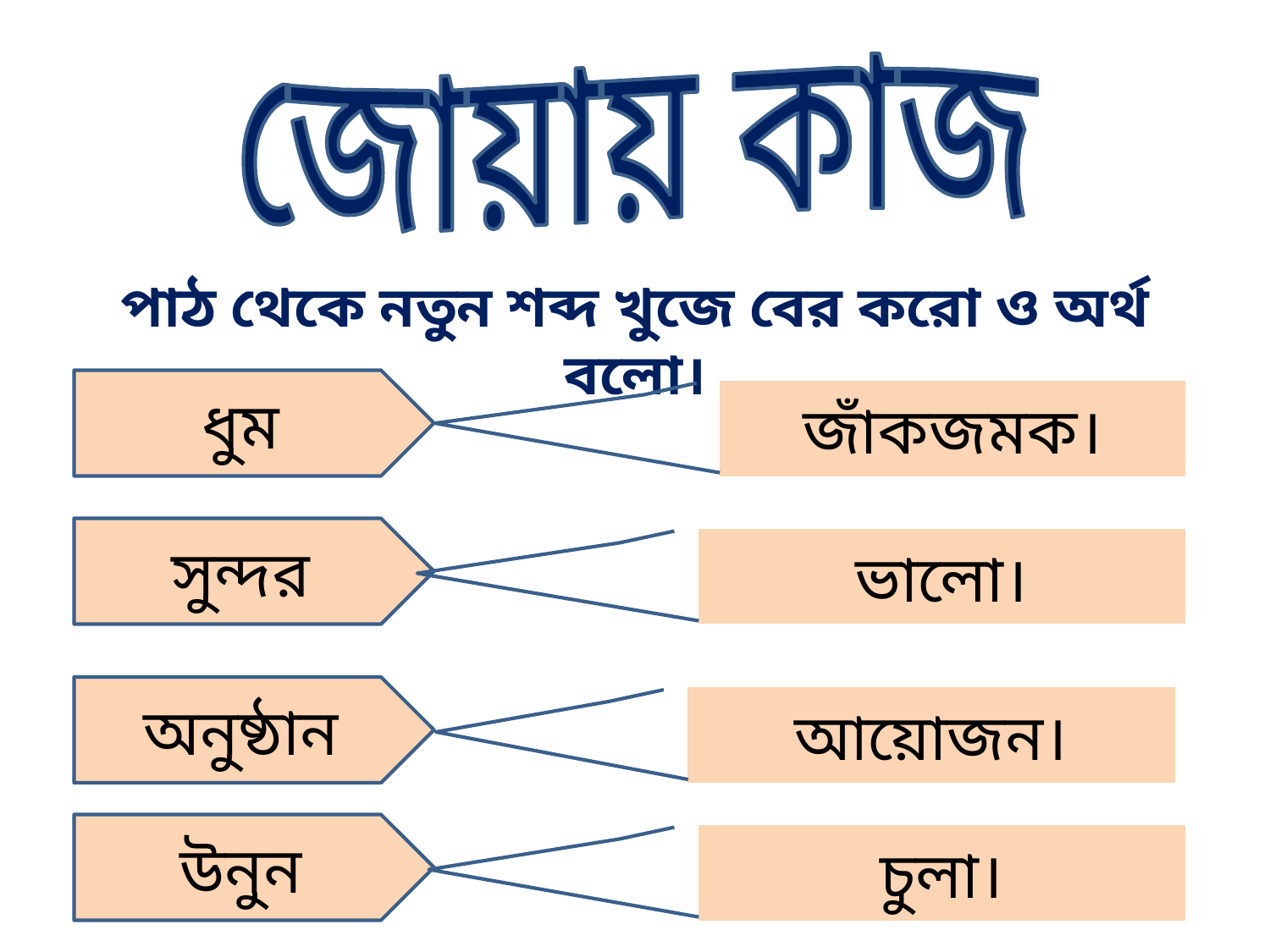

জোয়ায় কাজ
পাঠ থেকে নতুন শব্দ খুজে বের করো ও অর্থ বলো।
ধুম
জাঁকজমক।
সুন্দর
ভালো।
অনুষ্ঠান
আয়োজন।
উনুন
চুলা।